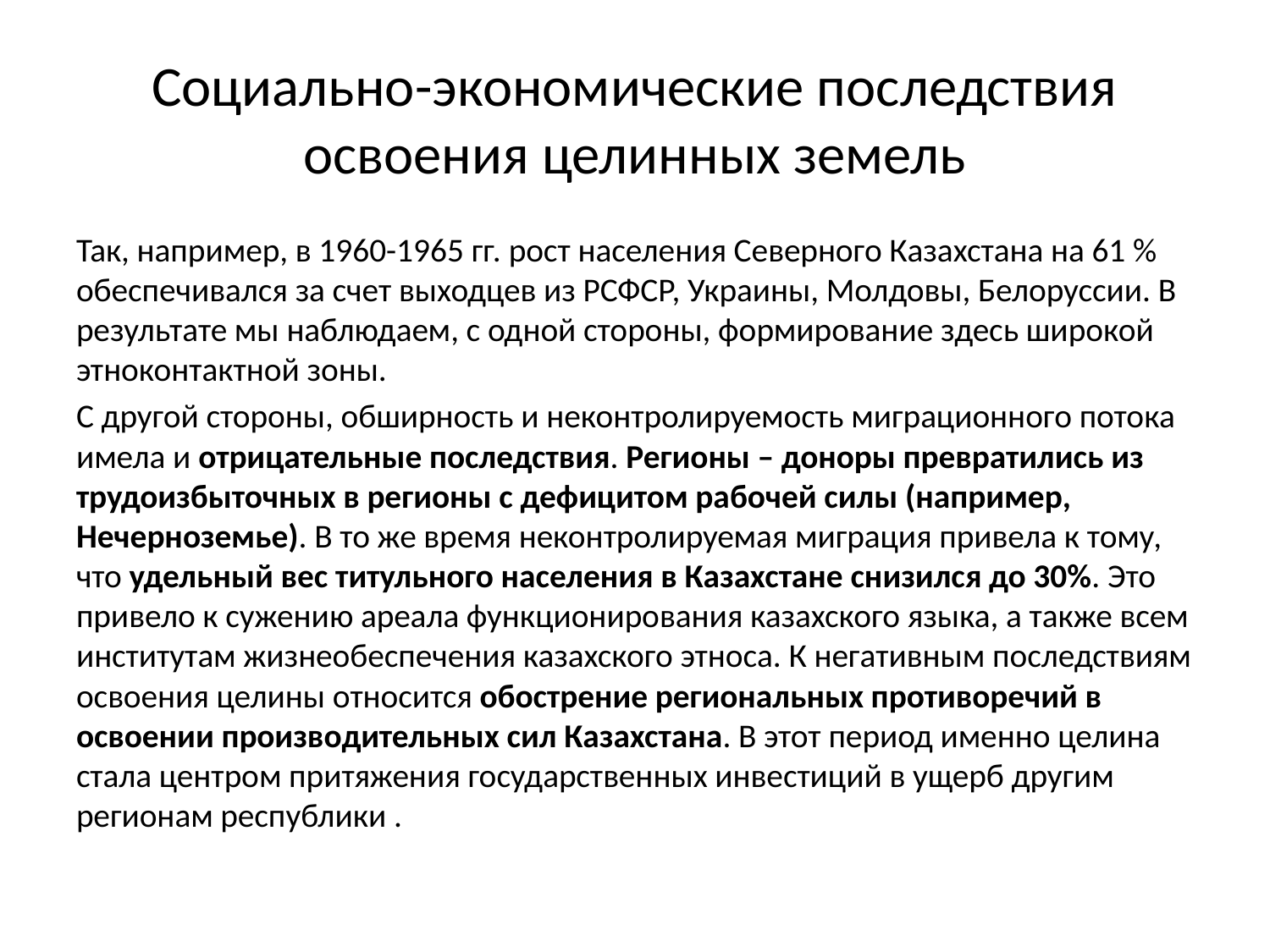

# Социально-экономические последствия освоения целинных земель
Так, например, в 1960-1965 гг. рост населения Северного Казахстана на 61 % обеспечивался за счет выходцев из РСФСР, Украины, Молдовы, Белоруссии. В результате мы наблюдаем, с одной стороны, формирование здесь широкой этноконтактной зоны.
С другой стороны, обширность и неконтролируемость миграционного потока имела и отрицательные последствия. Регионы – доноры превратились из трудоизбыточных в регионы с дефицитом рабочей силы (например, Нечерноземье). В то же время неконтролируемая миграция привела к тому, что удельный вес титульного населения в Казахстане снизился до 30%. Это привело к сужению ареала функционирования казахского языка, а также всем институтам жизнеобеспечения казахского этноса. К негативным последствиям освоения целины относится обострение региональных противоречий в освоении производительных сил Казахстана. В этот период именно целина стала центром притяжения государственных инвестиций в ущерб другим регионам республики .